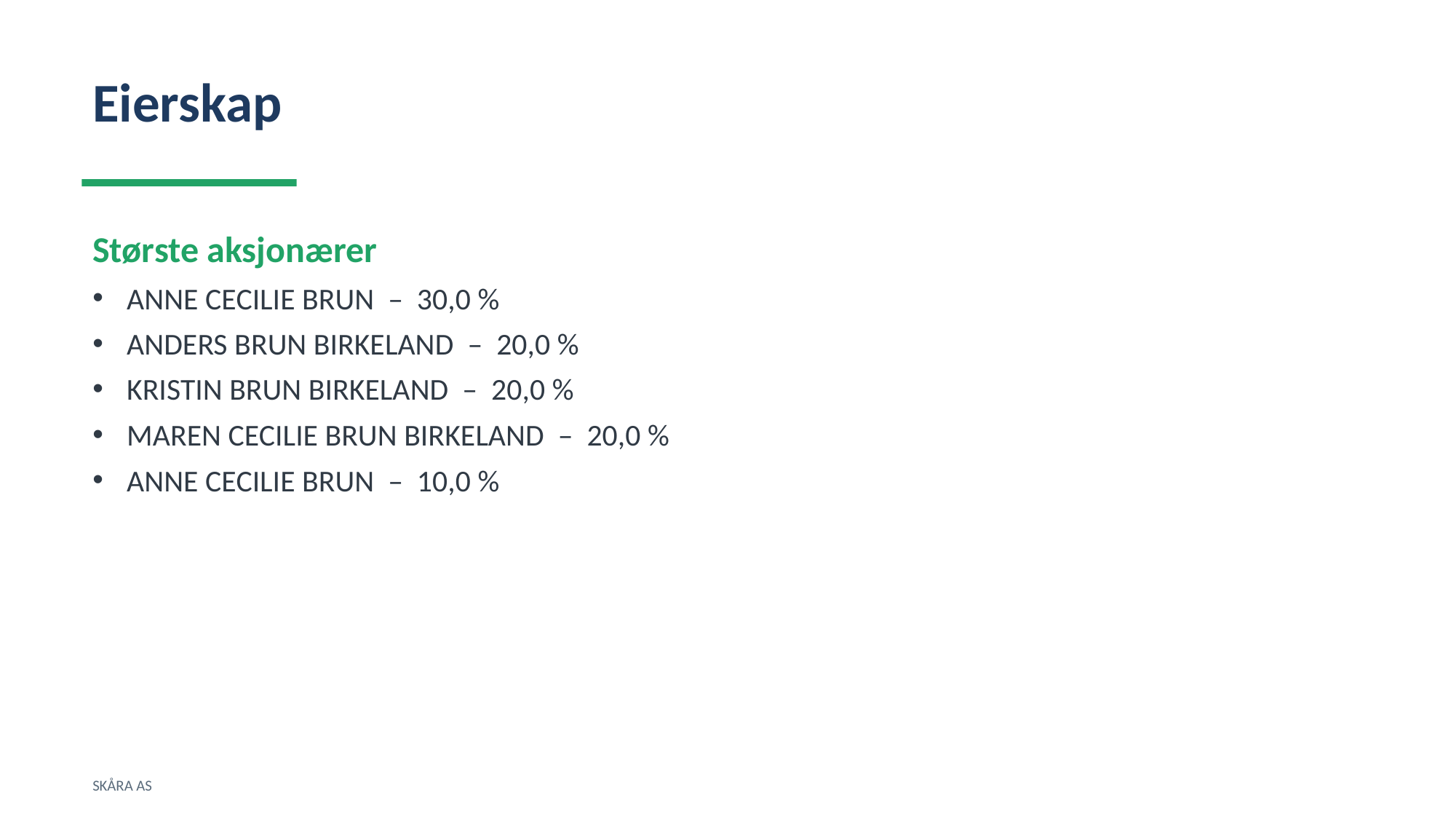

Eierskap

Største aksjonærer
ANNE CECILIE BRUN  –  30,0 %
ANDERS BRUN BIRKELAND  –  20,0 %
KRISTIN BRUN BIRKELAND  –  20,0 %
MAREN CECILIE BRUN BIRKELAND  –  20,0 %
ANNE CECILIE BRUN  –  10,0 %
SKÅRA AS